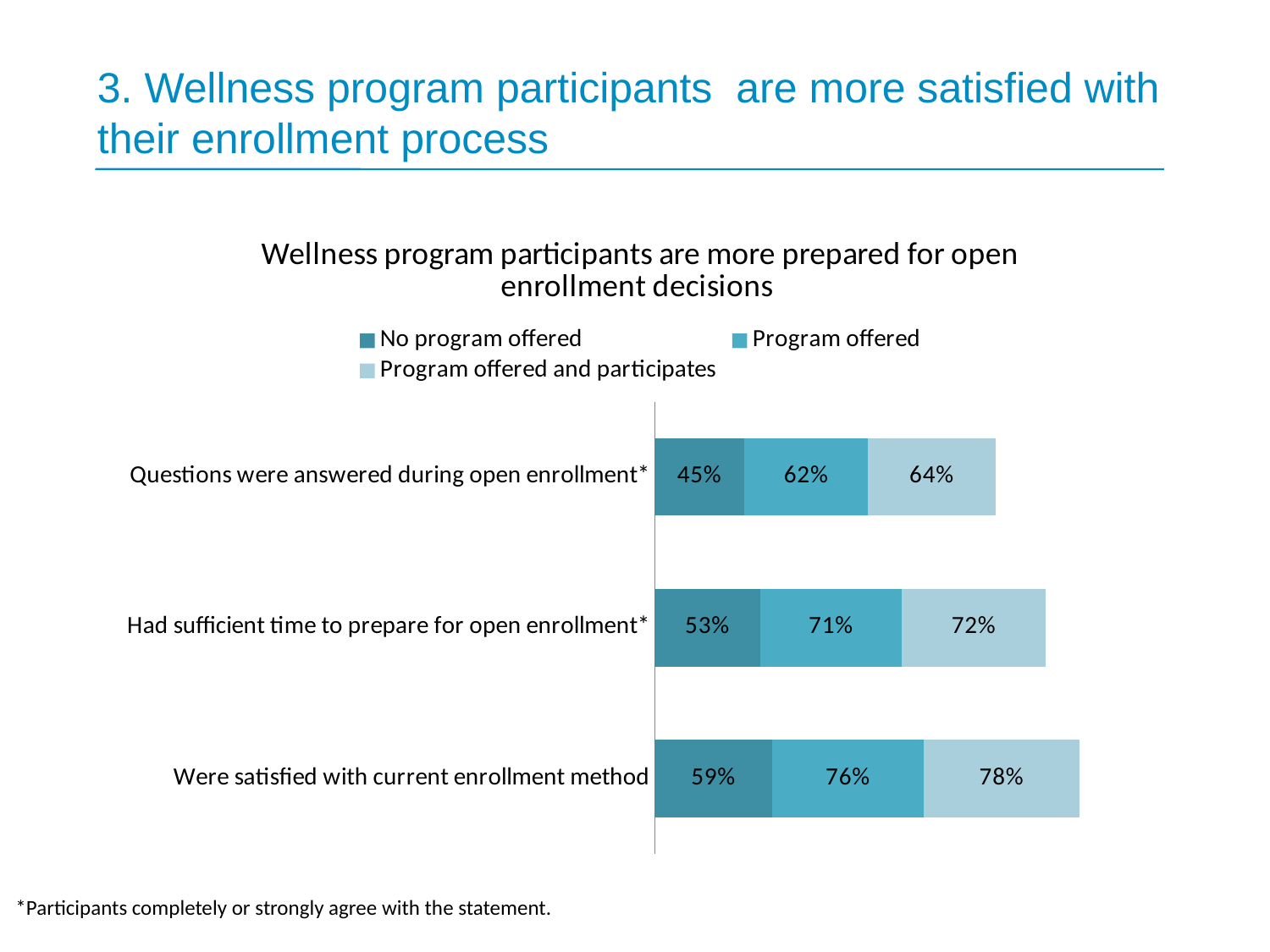

3. Wellness program participants  are more satisfied with their enrollment process

### Chart: Wellness program participants are more prepared for open enrollment decisions

| Category | No program offered | Program offered | Program offered and participates |
|---|---|---|---|
| Were satisfied with current enrollment method | 0.59 | 0.76 | 0.78 |
| Had sufficient time to prepare for open enrollment* | 0.53 | 0.71 | 0.72 |
| Questions were answered during open enrollment* | 0.45 | 0.62 | 0.64 |
*Participants completely or strongly agree with the statement.